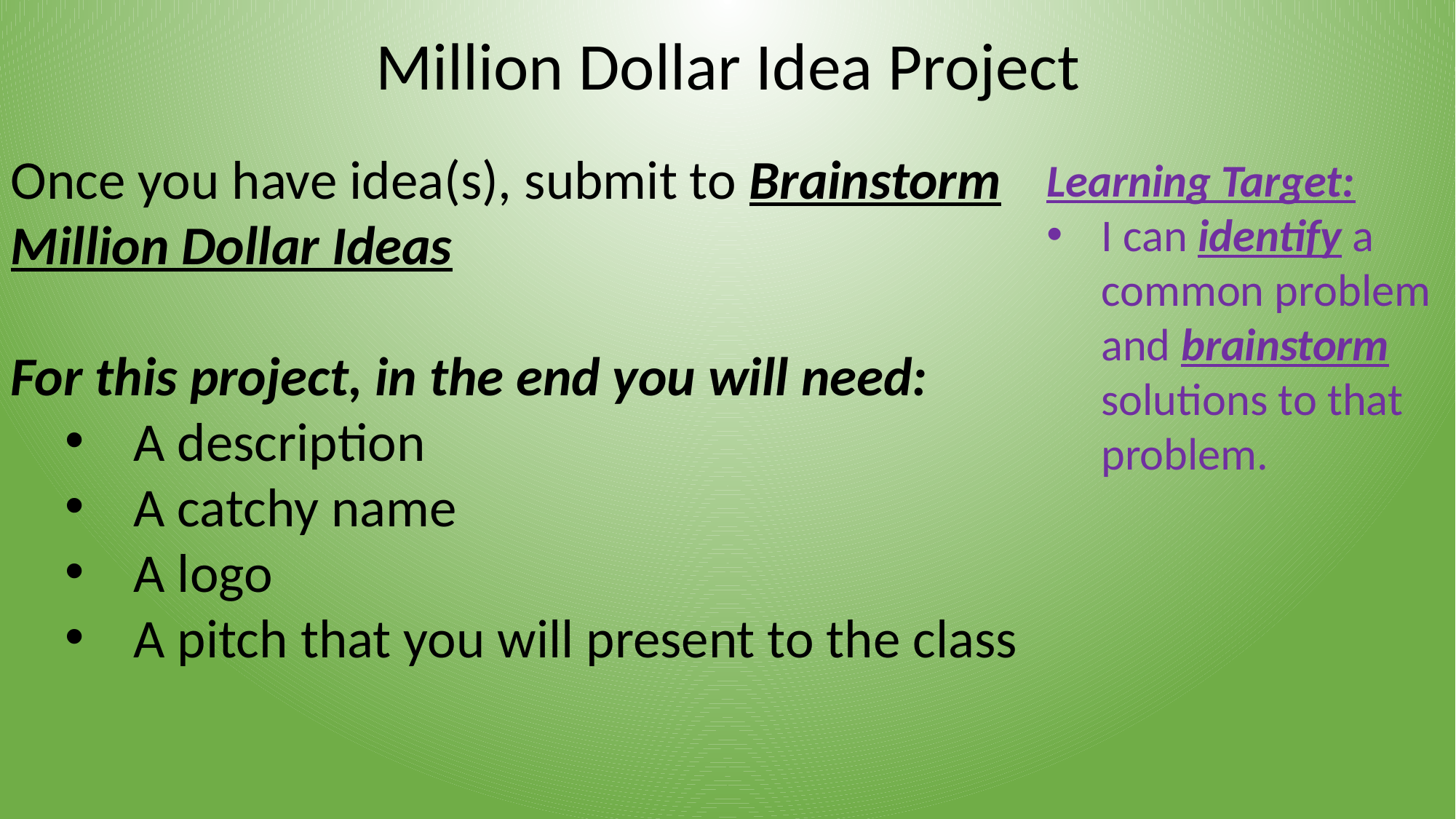

# Million Dollar Idea Project
Once you have idea(s), submit to Brainstorm Million Dollar Ideas

For this project, in the end you will need:
A description
A catchy name
A logo
A pitch that you will present to the class
Learning Target:
I can identify a common problem and brainstorm solutions to that problem.